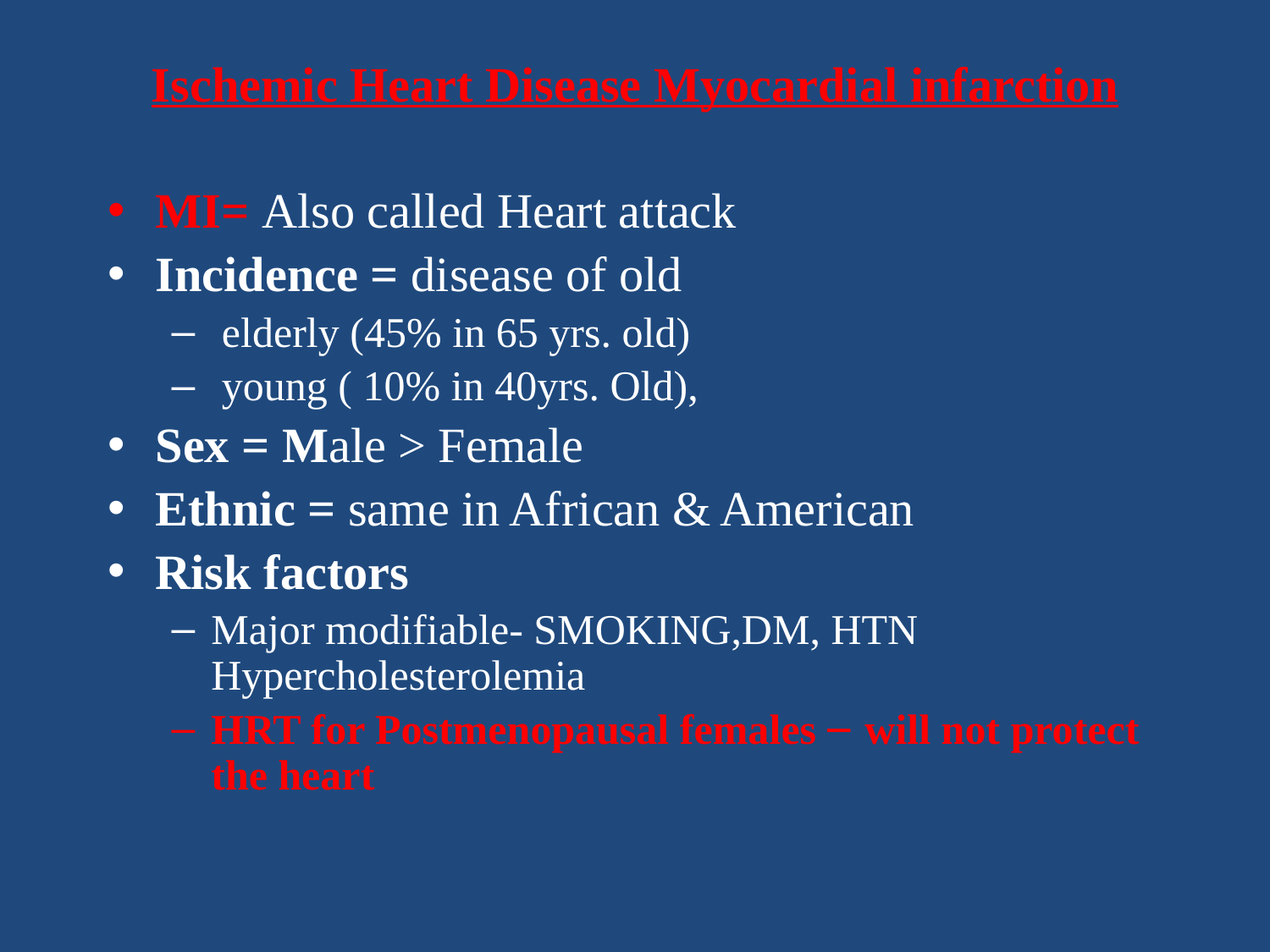

Ischemic Heart Disease Myocardial infarction

MI= Also called Heart attack
Incidence = disease of old
 elderly (45% in 65 yrs. old)
 young ( 10% in 40yrs. Old),
Sex = Male > Female
Ethnic = same in African & American
Risk factors
Major modifiable- SMOKING,DM, HTN Hypercholesterolemia
HRT for Postmenopausal females – will not protect the heart